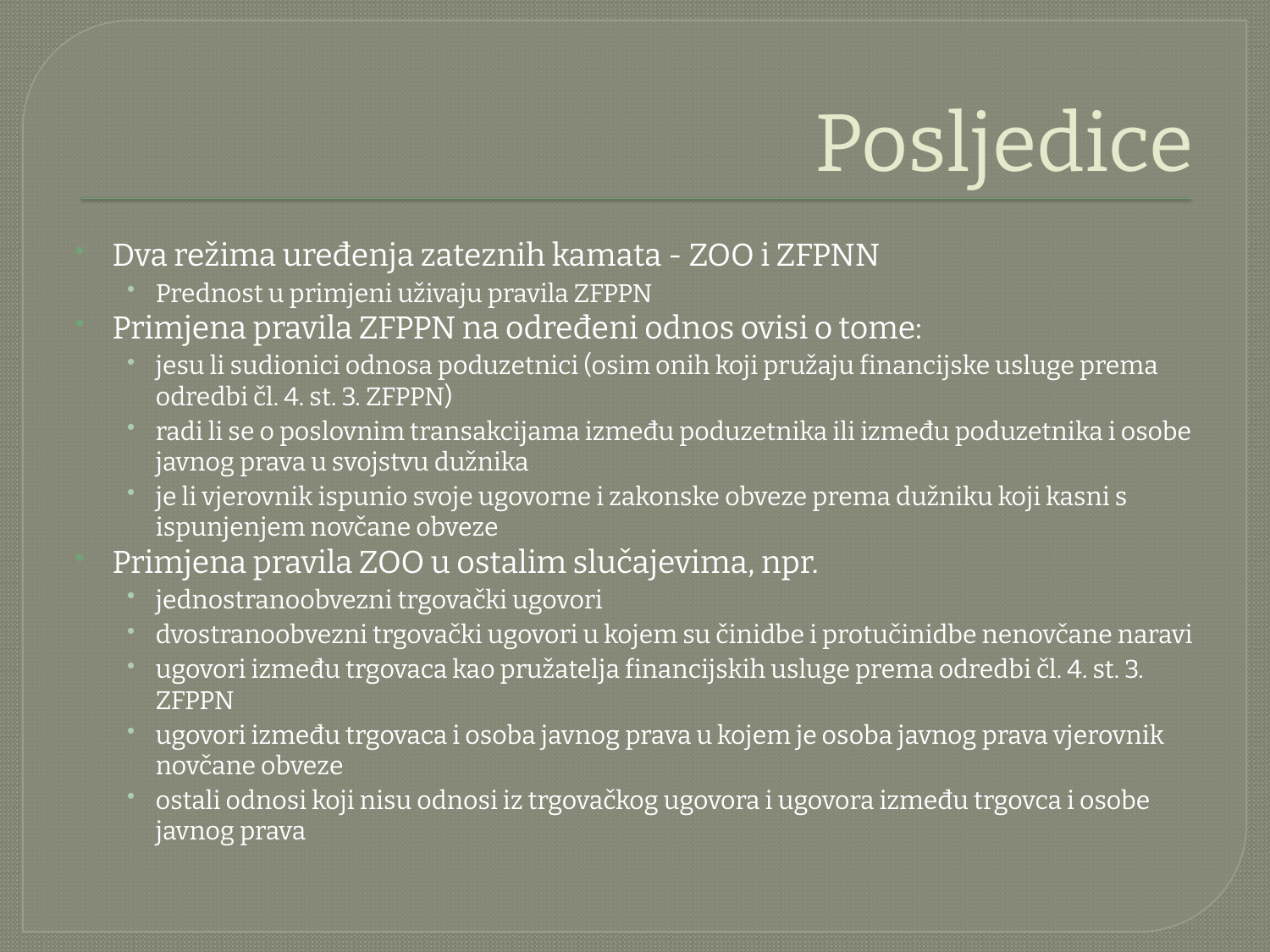

# Posljedice
Dva režima uređenja zateznih kamata - ZOO i ZFPNN
Prednost u primjeni uživaju pravila ZFPPN
Primjena pravila ZFPPN na određeni odnos ovisi o tome:
jesu li sudionici odnosa poduzetnici (osim onih koji pružaju financijske usluge prema odredbi čl. 4. st. 3. ZFPPN)
radi li se o poslovnim transakcijama između poduzetnika ili između poduzetnika i osobe javnog prava u svojstvu dužnika
je li vjerovnik ispunio svoje ugovorne i zakonske obveze prema dužniku koji kasni s ispunjenjem novčane obveze
Primjena pravila ZOO u ostalim slučajevima, npr.
jednostranoobvezni trgovački ugovori
dvostranoobvezni trgovački ugovori u kojem su činidbe i protučinidbe nenovčane naravi
ugovori između trgovaca kao pružatelja financijskih usluge prema odredbi čl. 4. st. 3. ZFPPN
ugovori između trgovaca i osoba javnog prava u kojem je osoba javnog prava vjerovnik novčane obveze
ostali odnosi koji nisu odnosi iz trgovačkog ugovora i ugovora između trgovca i osobe javnog prava